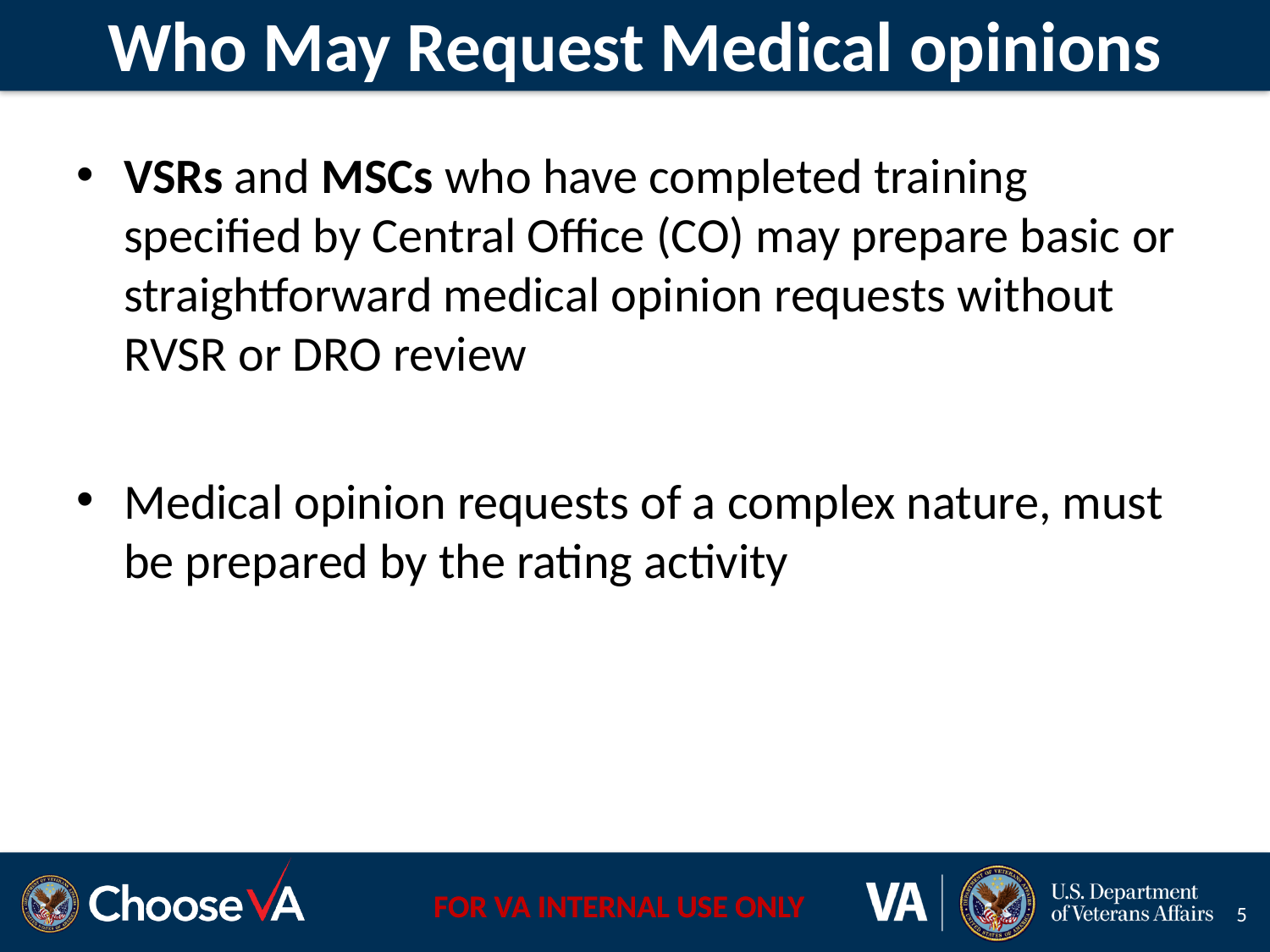

Who May Request Medical opinions
VSRs and MSCs who have completed training specified by Central Office (CO) may prepare basic or straightforward medical opinion requests without RVSR or DRO review

Medical opinion requests of a complex nature, must be prepared by the rating activity

5